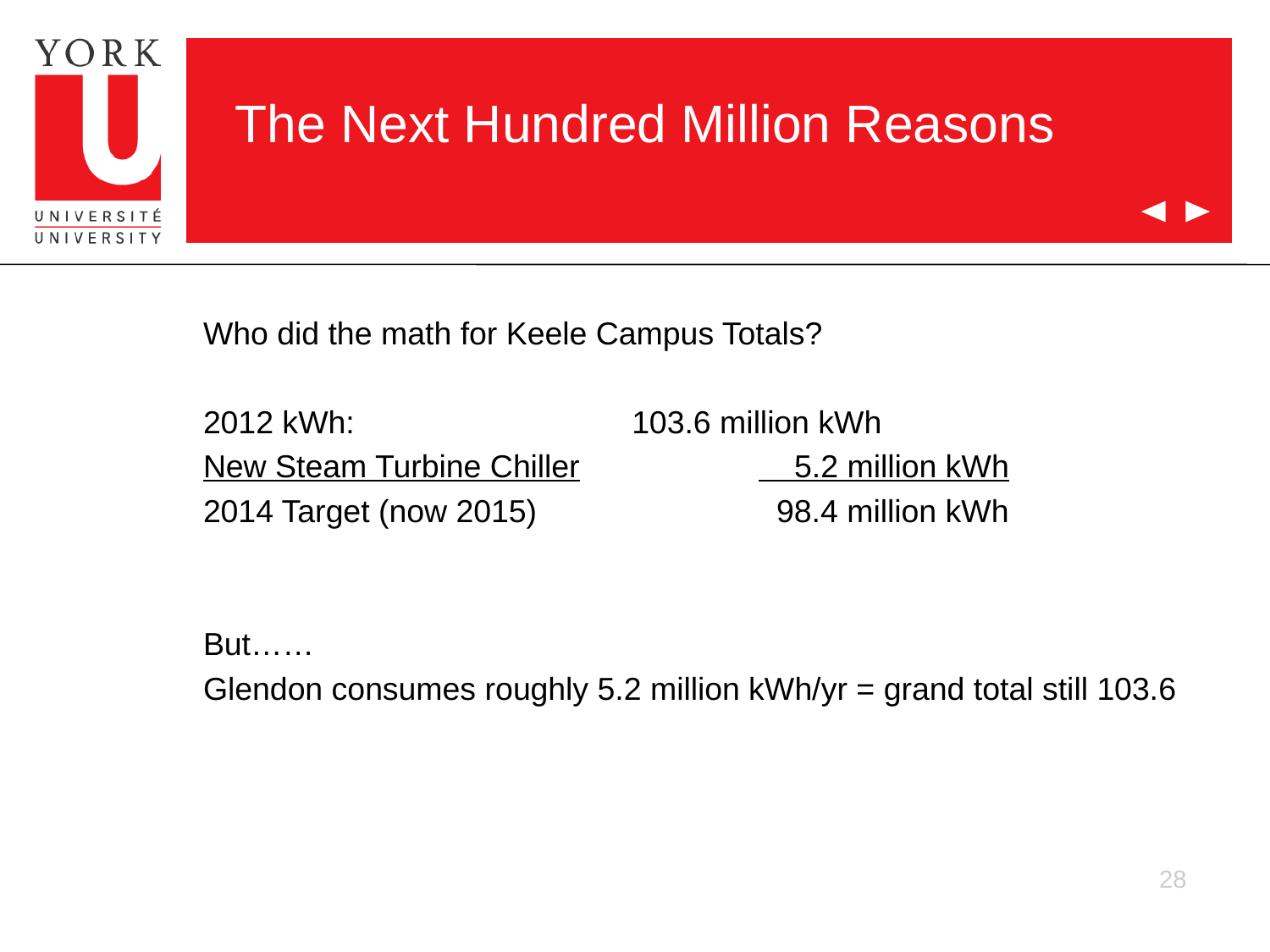

# The Next Hundred Million Reasons
Who did the math for Keele Campus Totals?

2012 kWh: 			103.6 million kWh
New Steam Turbine Chiller		    5.2 million kWh
2014 Target (now 2015)		  98.4 million kWh

But……
Glendon consumes roughly 5.2 million kWh/yr = grand total still 103.6
28